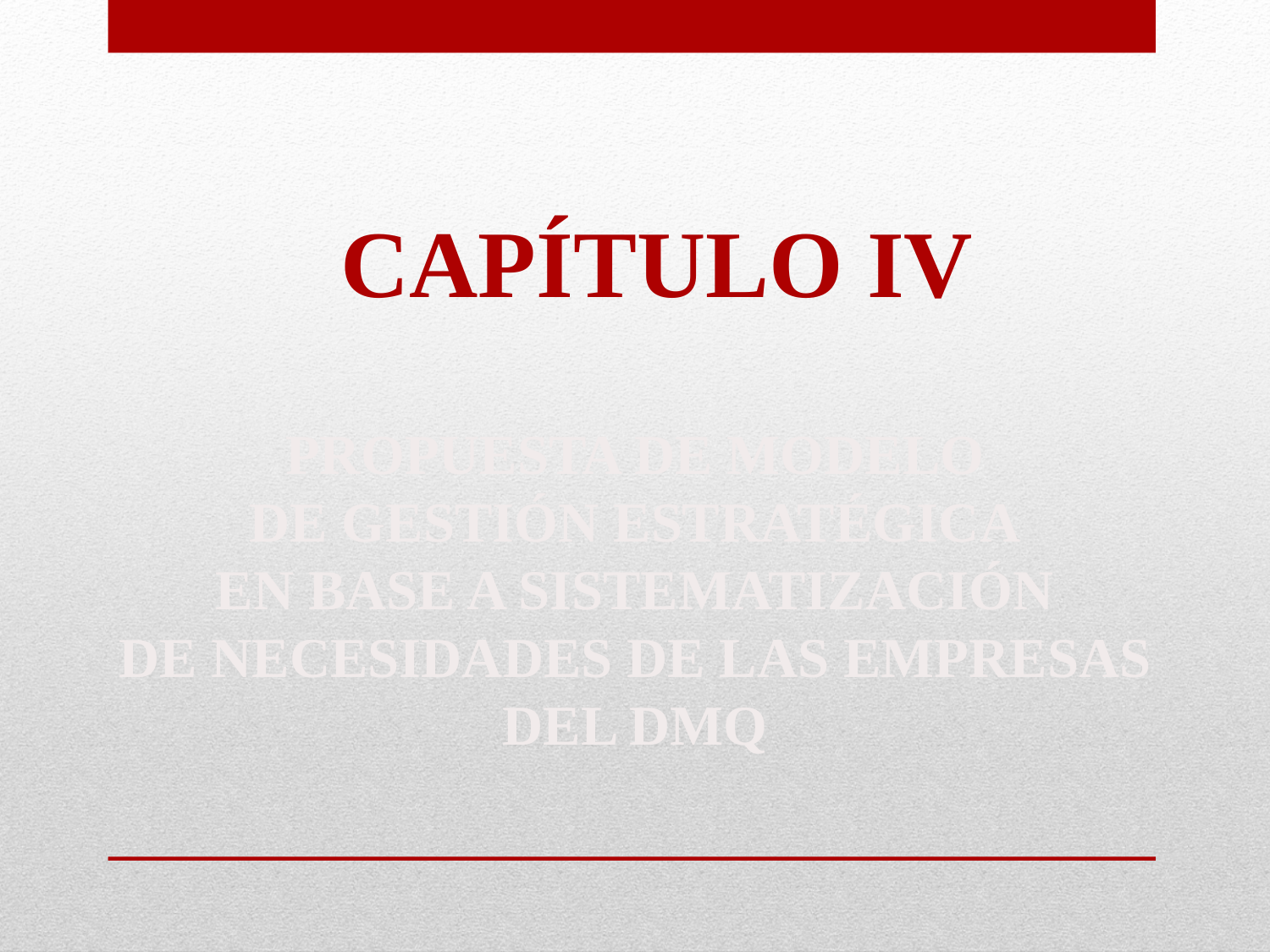

CAPÍTULO IV
PROPUESTA DE MODELO
DE GESTIÓN ESTRATÉGICA
EN BASE A SISTEMATIZACIÓN
DE NECESIDADES DE LAS EMPRESAS
DEL DMQ